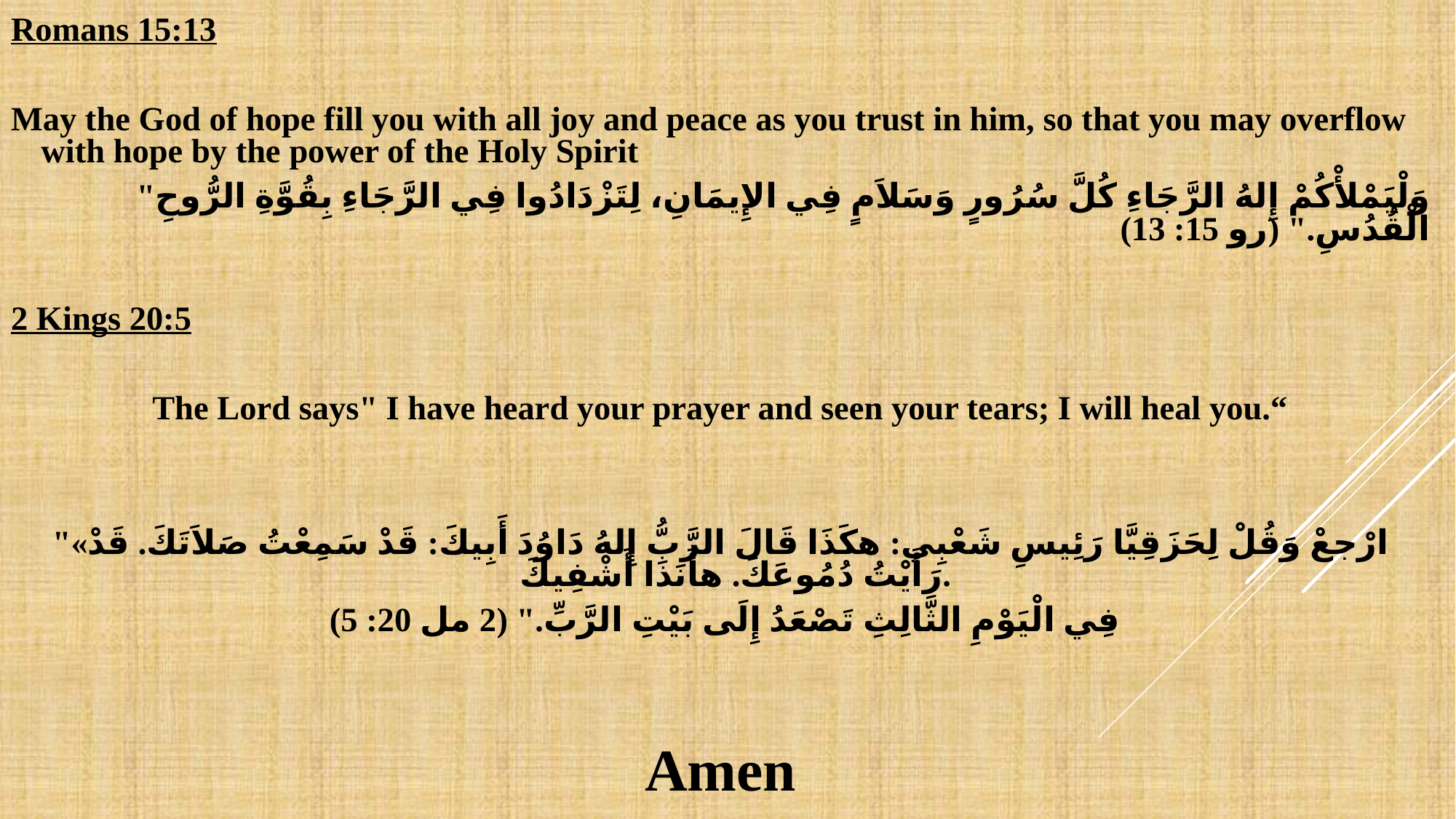

Romans 15:13

May the God of hope fill you with all joy and peace as you trust in him, so that you may overflow with hope by the power of the Holy Spirit
"وَلْيَمْلأْكُمْ إِلهُ الرَّجَاءِ كُلَّ سُرُورٍ وَسَلاَمٍ فِي الإِيمَانِ، لِتَزْدَادُوا فِي الرَّجَاءِ بِقُوَّةِ الرُّوحِ الْقُدُسِ." (رو 15: 13)

2 Kings 20:5

The Lord says" I have heard your prayer and seen your tears; I will heal you.“

"«ارْجعْ وَقُلْ لِحَزَقِيَّا رَئِيسِ شَعْبِي: هكَذَا قَالَ الرَّبُّ إِلهُ دَاوُدَ أَبِيكَ: قَدْ سَمِعْتُ صَلاَتَكَ. قَدْ رَأَيْتُ دُمُوعَكَ. هأَنَذَا أَشْفِيكَ.
 فِي الْيَوْمِ الثَّالِثِ تَصْعَدُ إِلَى بَيْتِ الرَّبِّ." (2 مل 20: 5)

Amen